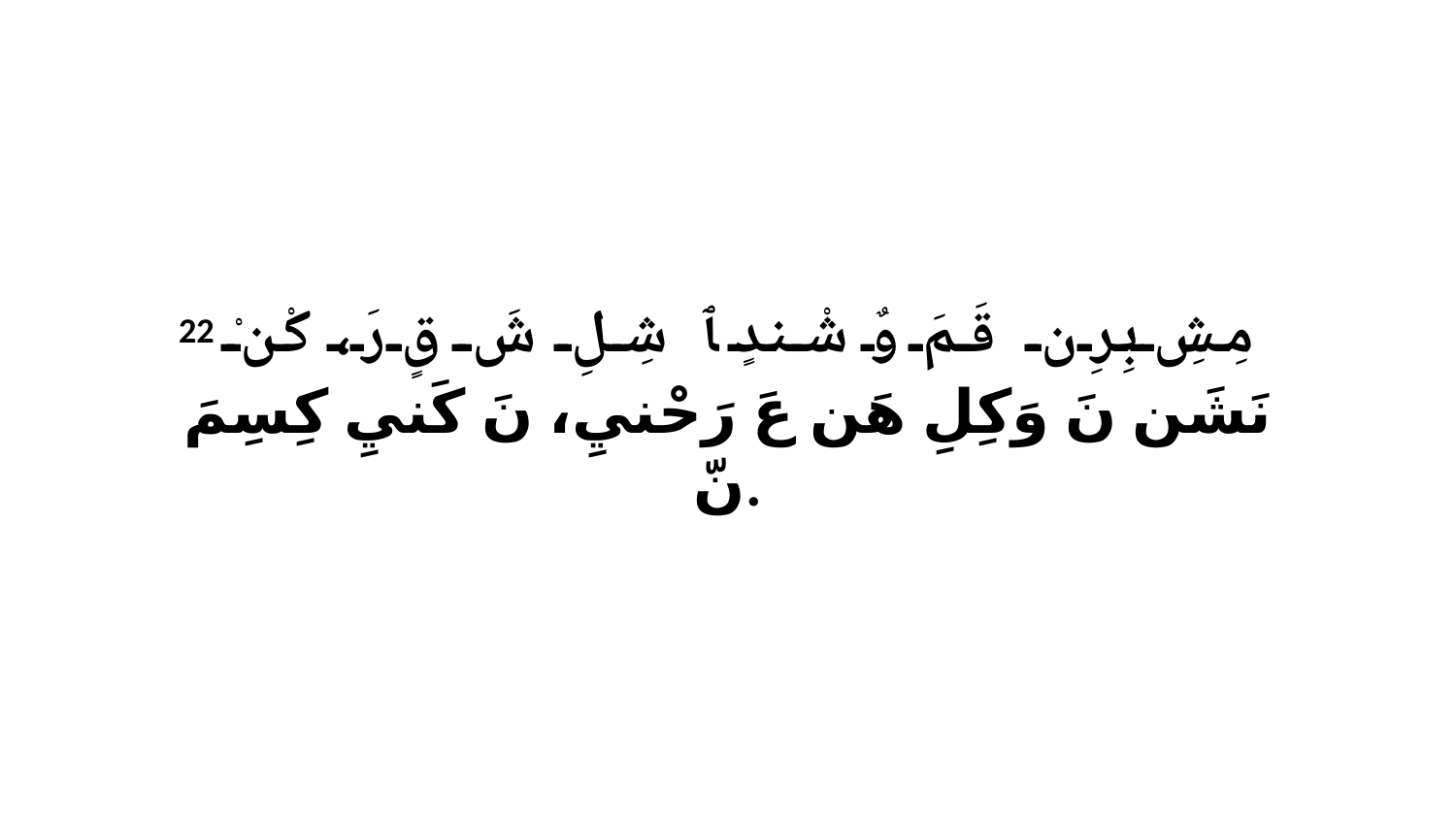

22 مِشِ بِرِن قَمَ وٌ شْندٍ ﭑ شِلِ شَ قٍ رَ، كْنْ نَشَن نَ وَكِلِ هَن عَ رَحْنيِ، نَ كَنيِ كِسِمَ نّ.